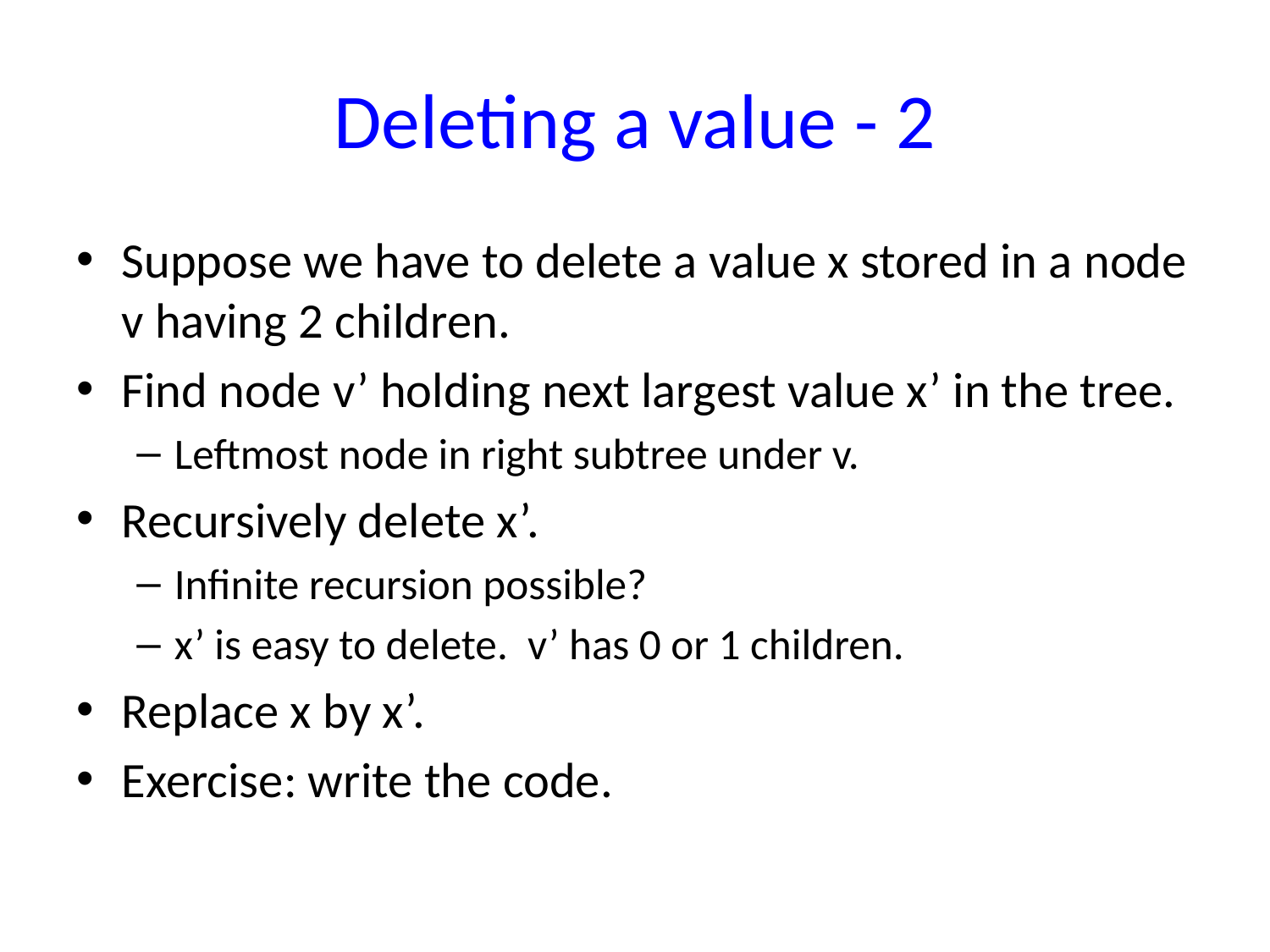

# Deleting a value - 2
Suppose we have to delete a value x stored in a node v having 2 children.
Find node v’ holding next largest value x’ in the tree.
Leftmost node in right subtree under v.
Recursively delete x’.
Infinite recursion possible?
x’ is easy to delete.  v’ has 0 or 1 children.
Replace x by x’.
Exercise: write the code.